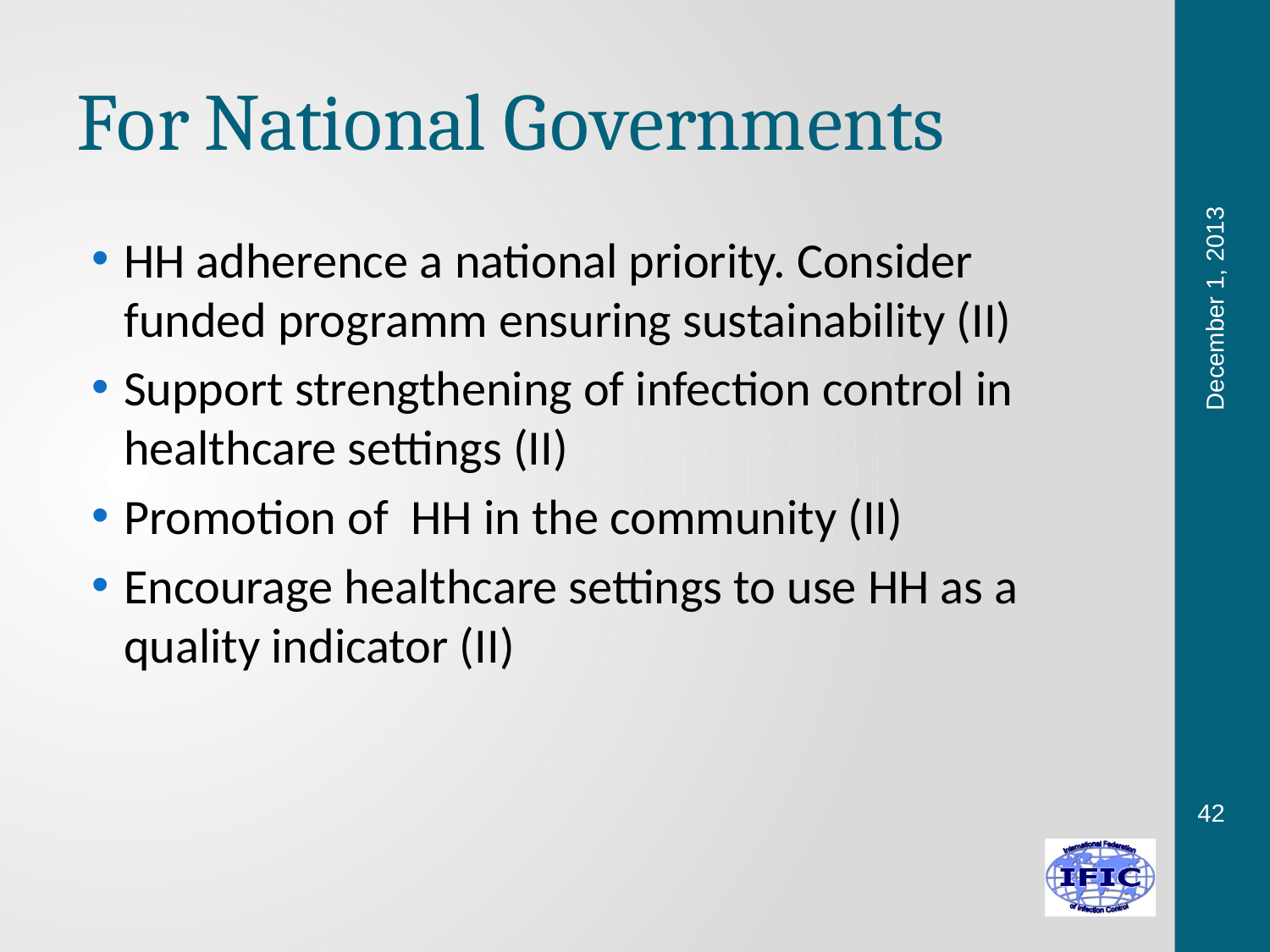

# For National Governments
HH adherence a national priority. Consider funded programm ensuring sustainability (II)
Support strengthening of infection control in healthcare settings (II)
Promotion of  HH in the community (II)
Encourage healthcare settings to use HH as a quality indicator (II)
December 1, 2013